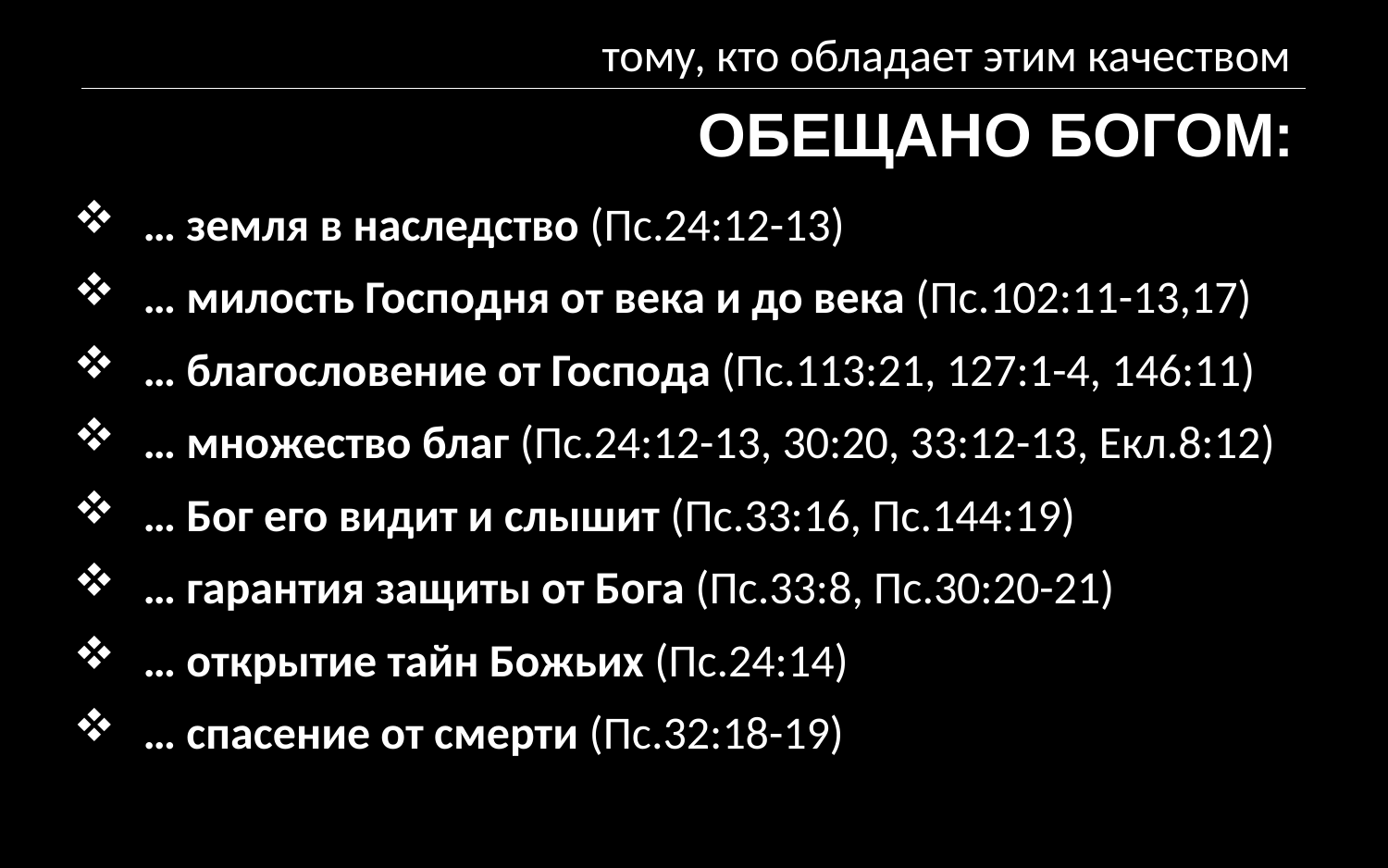

тому, кто обладает этим качеством
ОБЕЩАНО БОГОМ:
… земля в наследство (Пс.24:12-13)
… милость Господня от века и до века (Пс.102:11-13,17)
… благословение от Господа (Пс.113:21, 127:1-4, 146:11)
… множество благ (Пс.24:12-13, 30:20, 33:12-13, Екл.8:12)
… Бог его видит и слышит (Пс.33:16, Пс.144:19)
… гарантия защиты от Бога (Пс.33:8, Пс.30:20-21)
… открытие тайн Божьих (Пс.24:14)
… спасение от смерти (Пс.32:18-19)